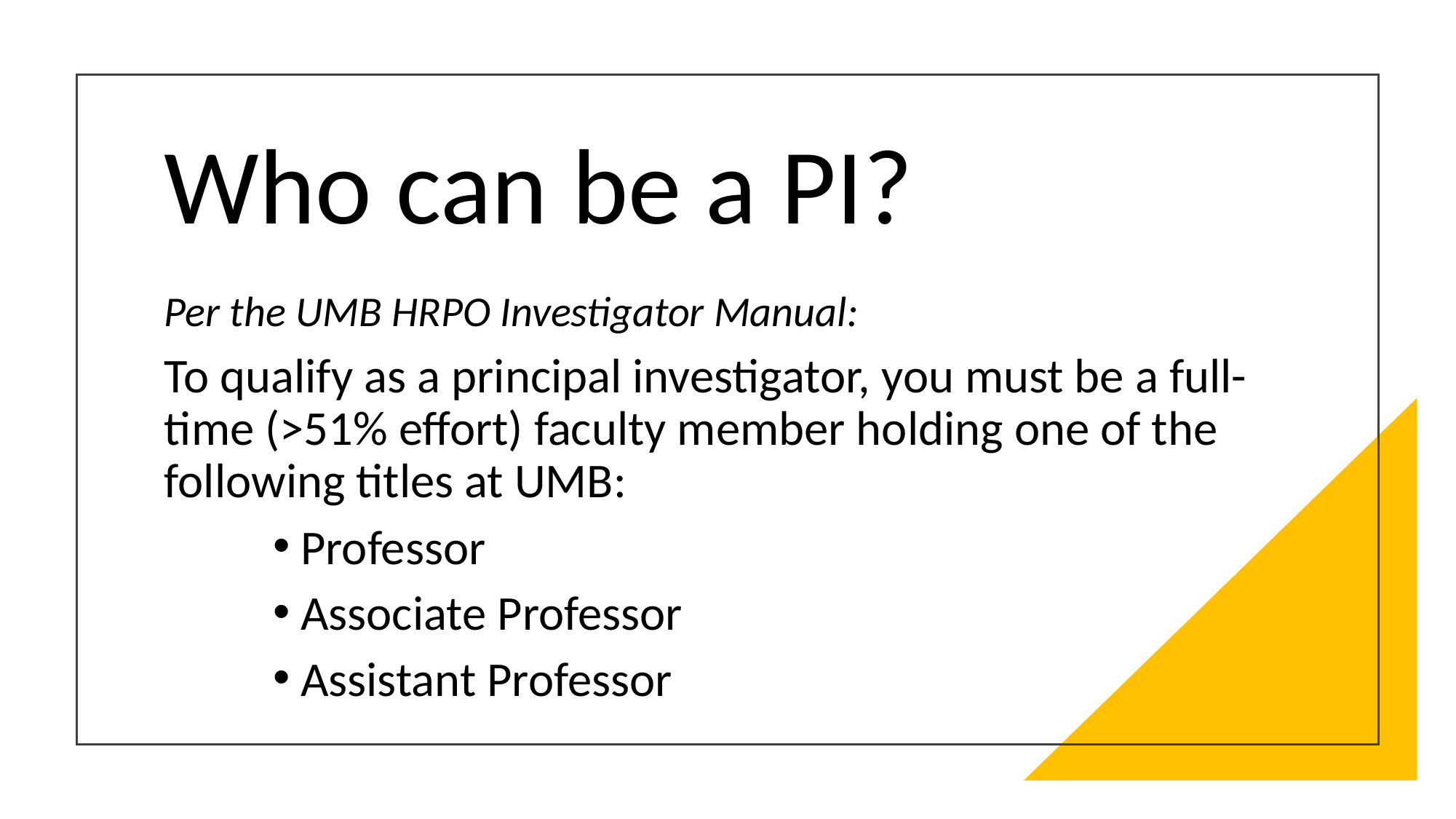

# Who can be a PI?
Per the UMB HRPO Investigator Manual:
To qualify as a principal investigator, you must be a full-time (>51% effort) faculty member holding one of the following titles at UMB:
Professor
Associate Professor
Assistant Professor